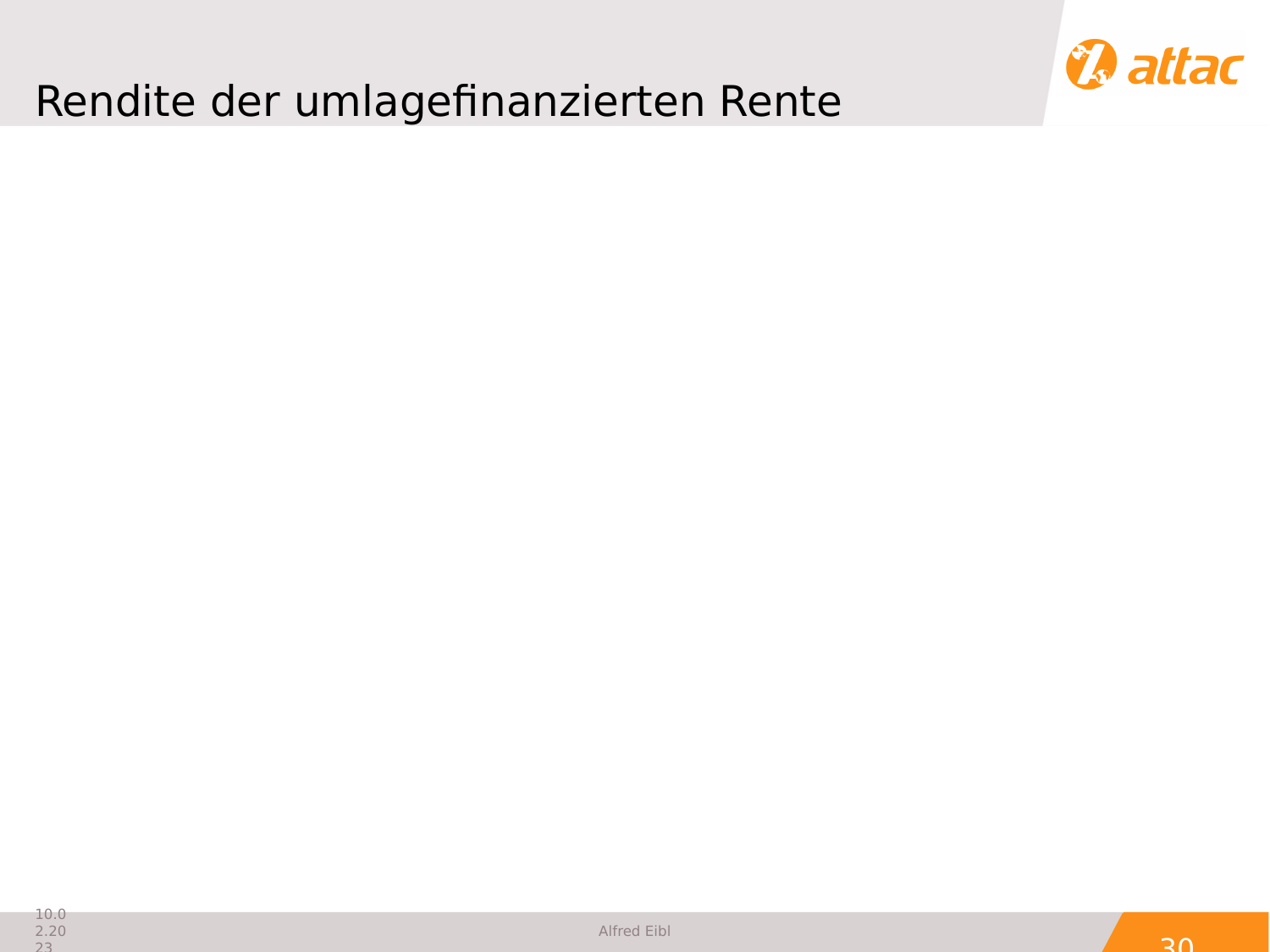

# Rendite der umlagefinanzierten Rente
 30
10.02.2023
Alfred Eibl